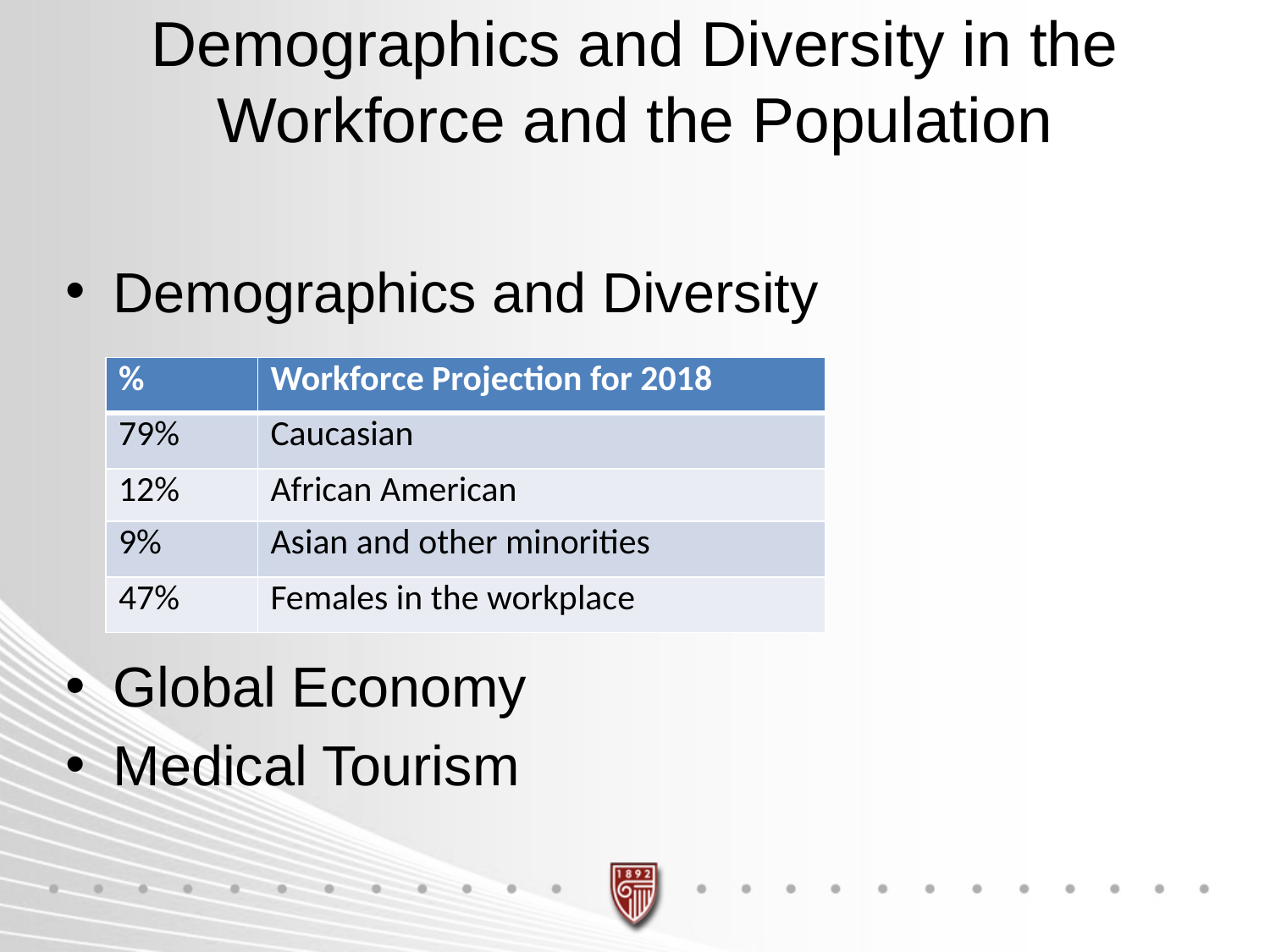

# Demographics and Diversity in the Workforce and the Population
Demographics and Diversity

Global Economy
Medical Tourism
| % | Workforce Projection for 2018 |
| --- | --- |
| 79% | Caucasian |
| 12% | African American |
| 9% | Asian and other minorities |
| 47% | Females in the workplace |